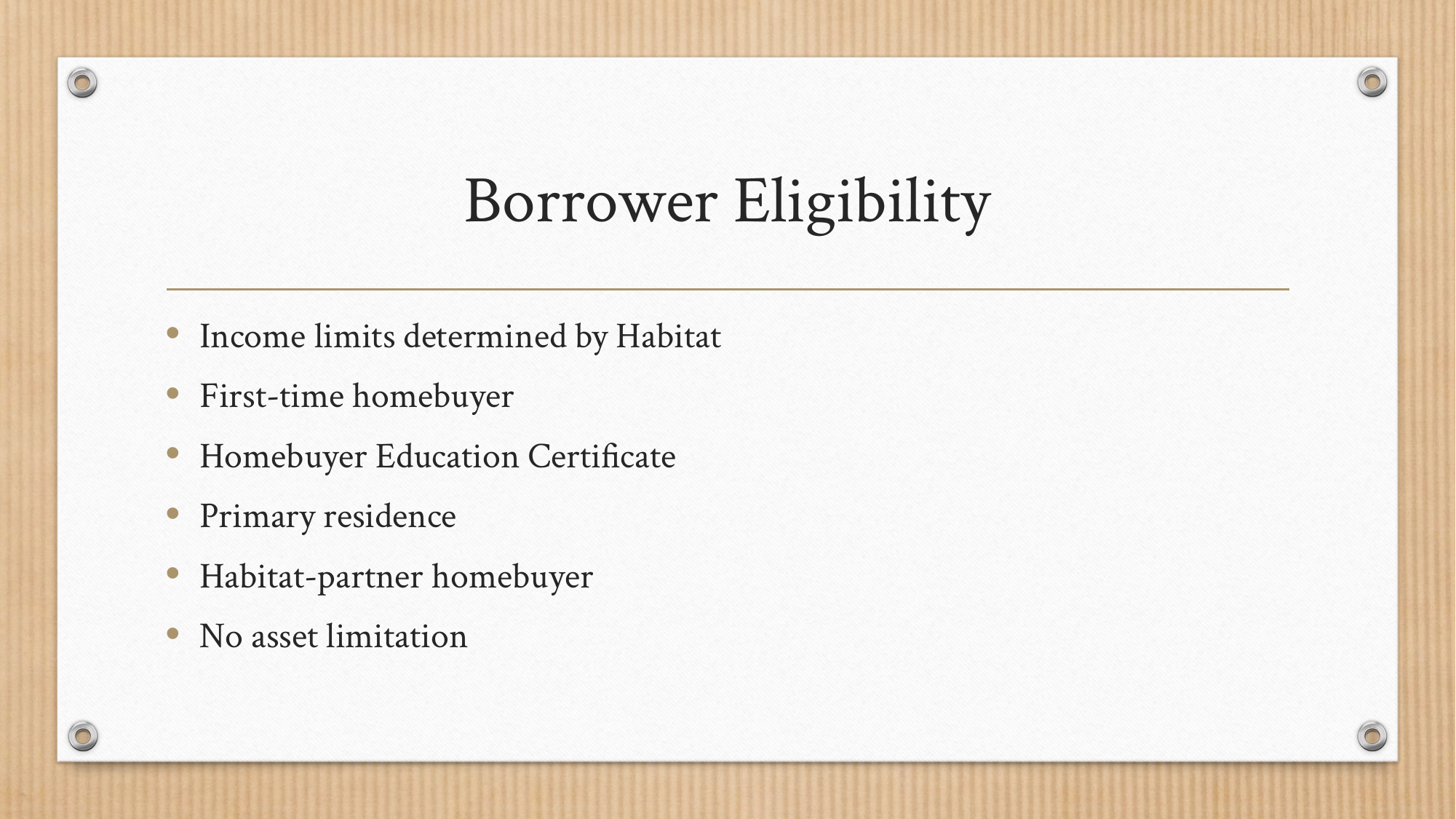

# Borrower Eligibility
Income limits determined by Habitat
First-time homebuyer
Homebuyer Education Certificate
Primary residence
Habitat-partner homebuyer
No asset limitation